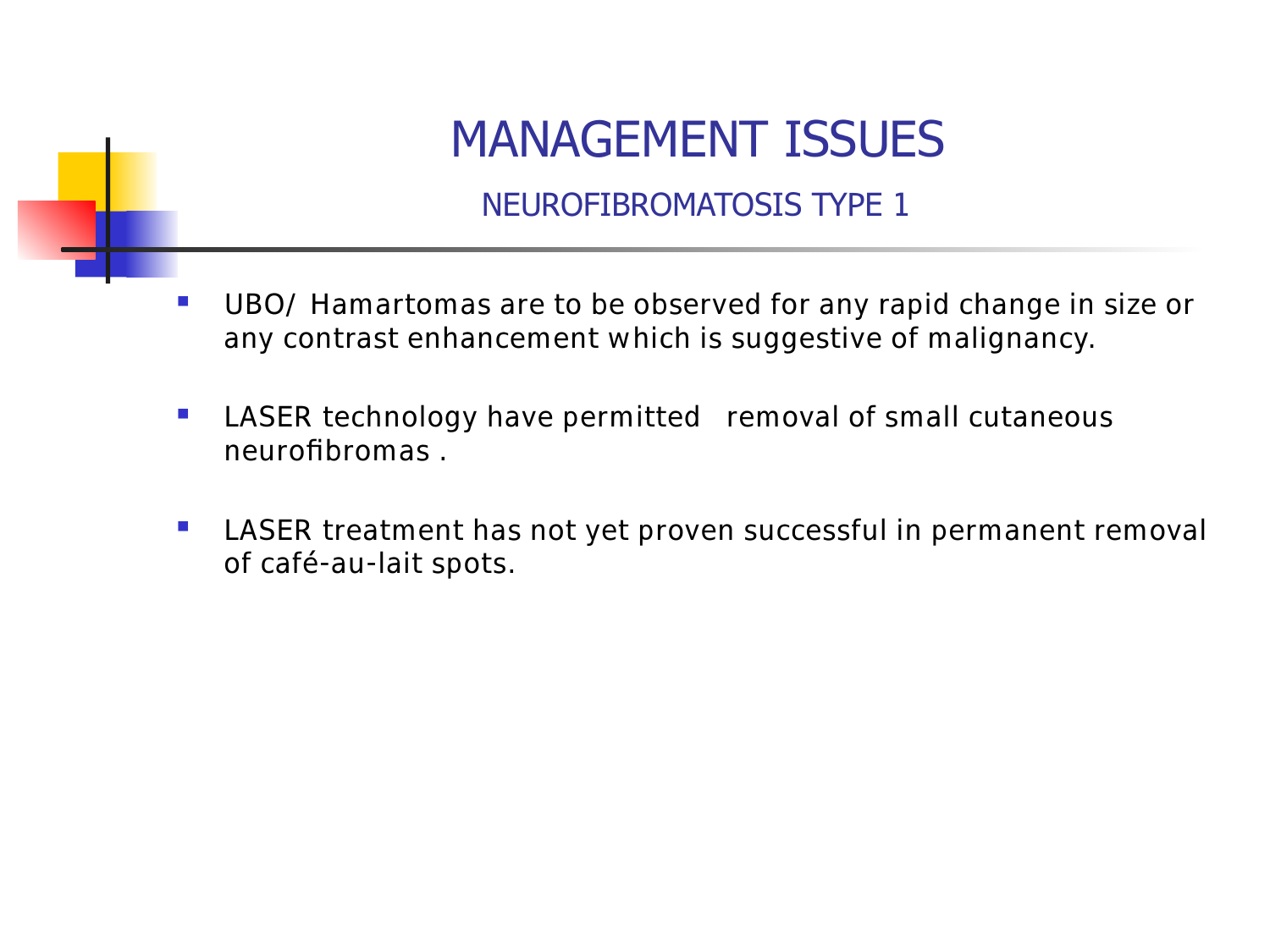

# MANAGEMENT ISSUES NEUROFIBROMATOSIS TYPE 1
UBO/ Hamartomas are to be observed for any rapid change in size or any contrast enhancement which is suggestive of malignancy.

LASER technology have permitted   removal of small cutaneous neurofibromas .

LASER treatment has not yet proven successful in permanent removal of café-au-lait spots.